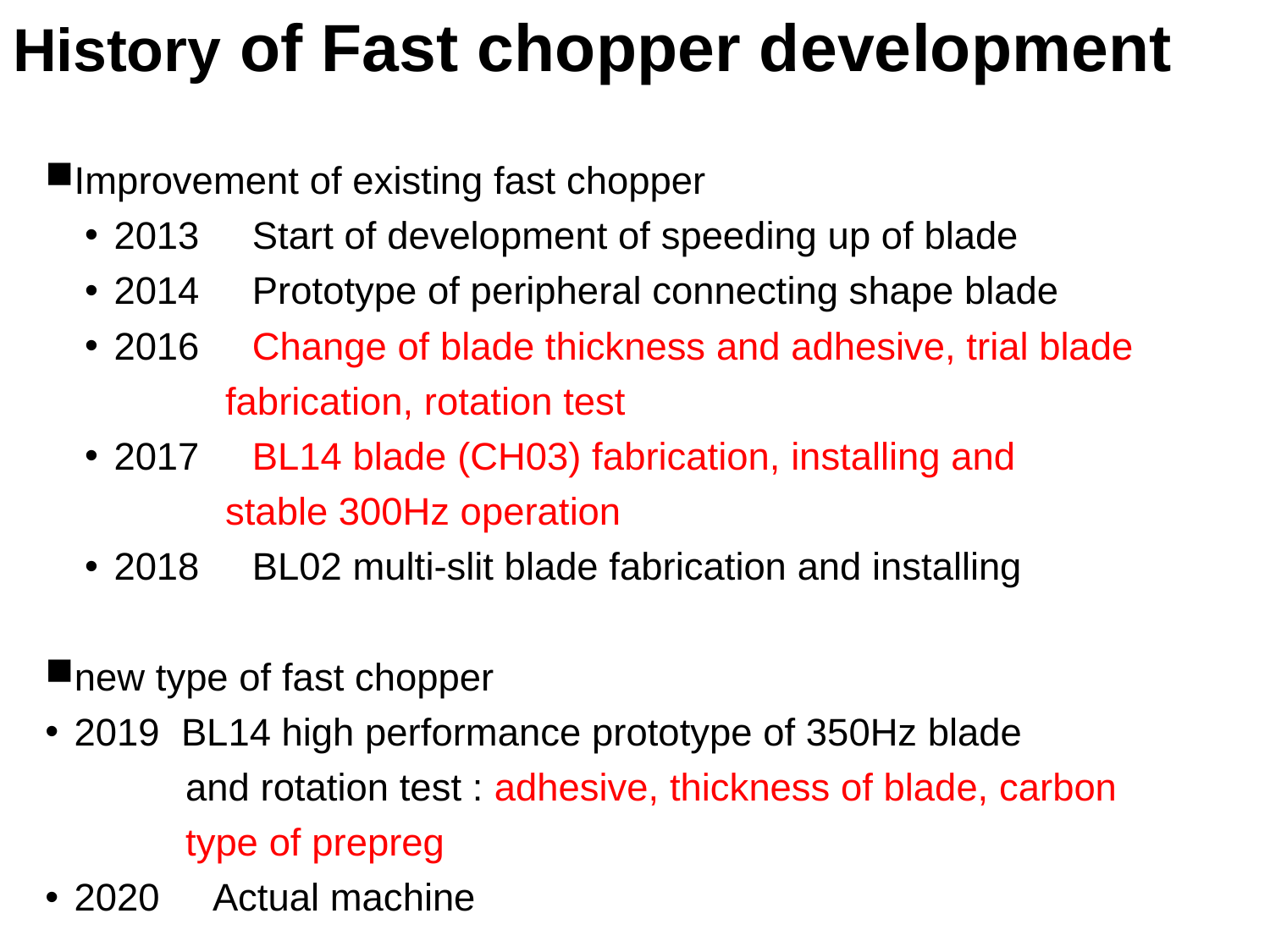

# History of Fast chopper development
Improvement of existing fast chopper
2013　Start of development of speeding up of blade
2014　Prototype of peripheral connecting shape blade
2016　Change of blade thickness and adhesive, trial blade
             fabrication, rotation test
2017　BL14 blade (CH03) fabrication, installing and
             stable 300Hz operation
2018　BL02 multi-slit blade fabrication and installing

new type of fast chopper
2019  BL14 high performance prototype of 350Hz blade
             and rotation test : adhesive, thickness of blade, carbon
             type of prepreg
2020　Actual machine